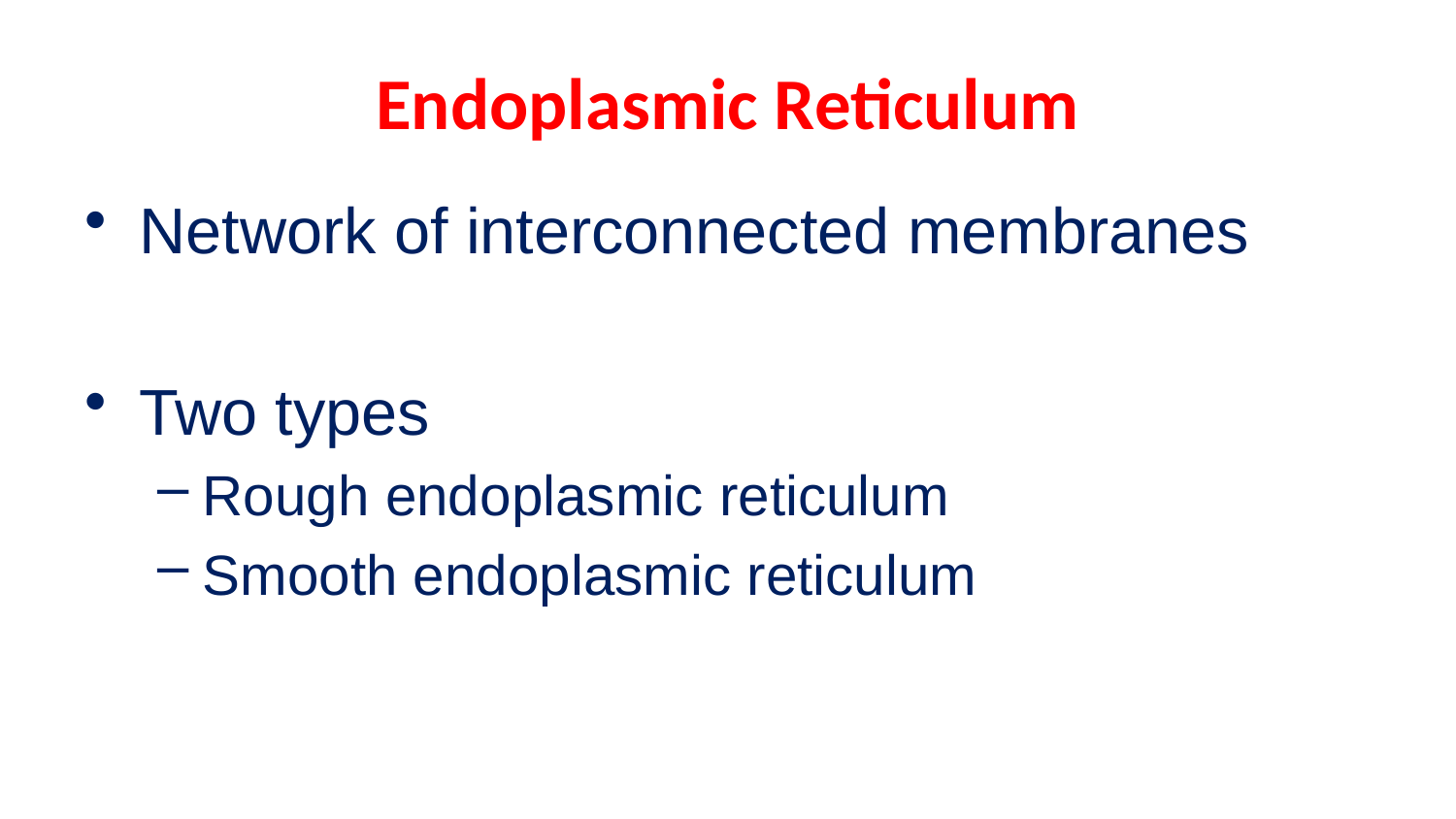

# Endoplasmic Reticulum
Network of interconnected membranes

Two types
Rough endoplasmic reticulum
Smooth endoplasmic reticulum